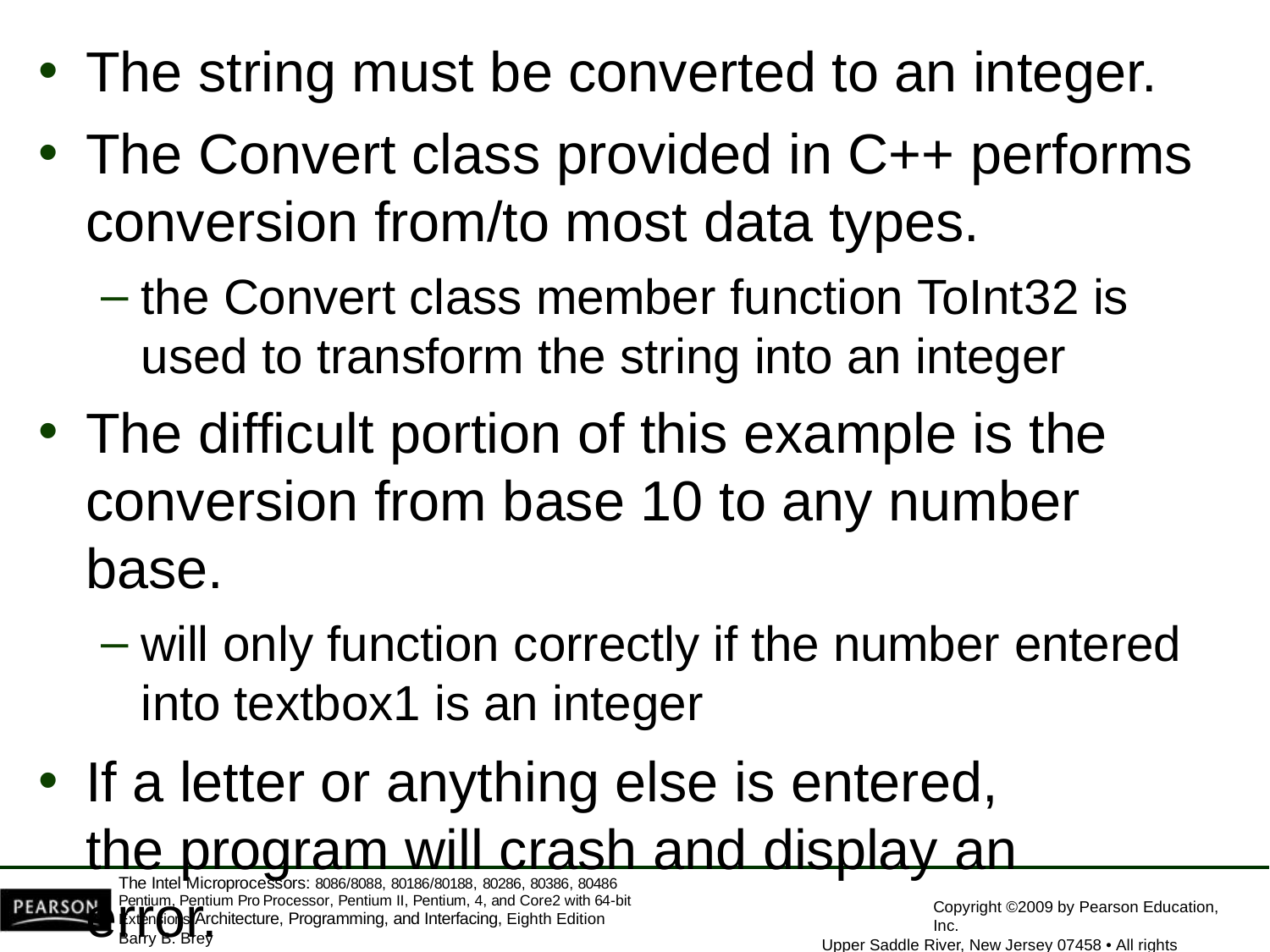

The string must be converted to an integer.
The Convert class provided in C++ performs
conversion from/to most data types.

the Convert class member function ToInt32 is
used to transform the string into an integer

The difficult portion of this example is the conversion from base 10 to any number base.

will only function correctly if the number entered
into textbox1 is an integer

If a letter or anything else is entered, the program will crash and display an error.
The Intel Microprocessors: 8086/8088, 80186/80188, 80286, 80386, 80486 Pentium, Pentium Pro Processor, Pentium II, Pentium, 4, and Core2 with 64-bit Extensions Architecture, Programming, and Interfacing, Eighth Edition
Barry B. Brey

Copyright ©2009 by Pearson Education, Inc.
Upper Saddle River, New Jersey 07458 • All rights reserved.